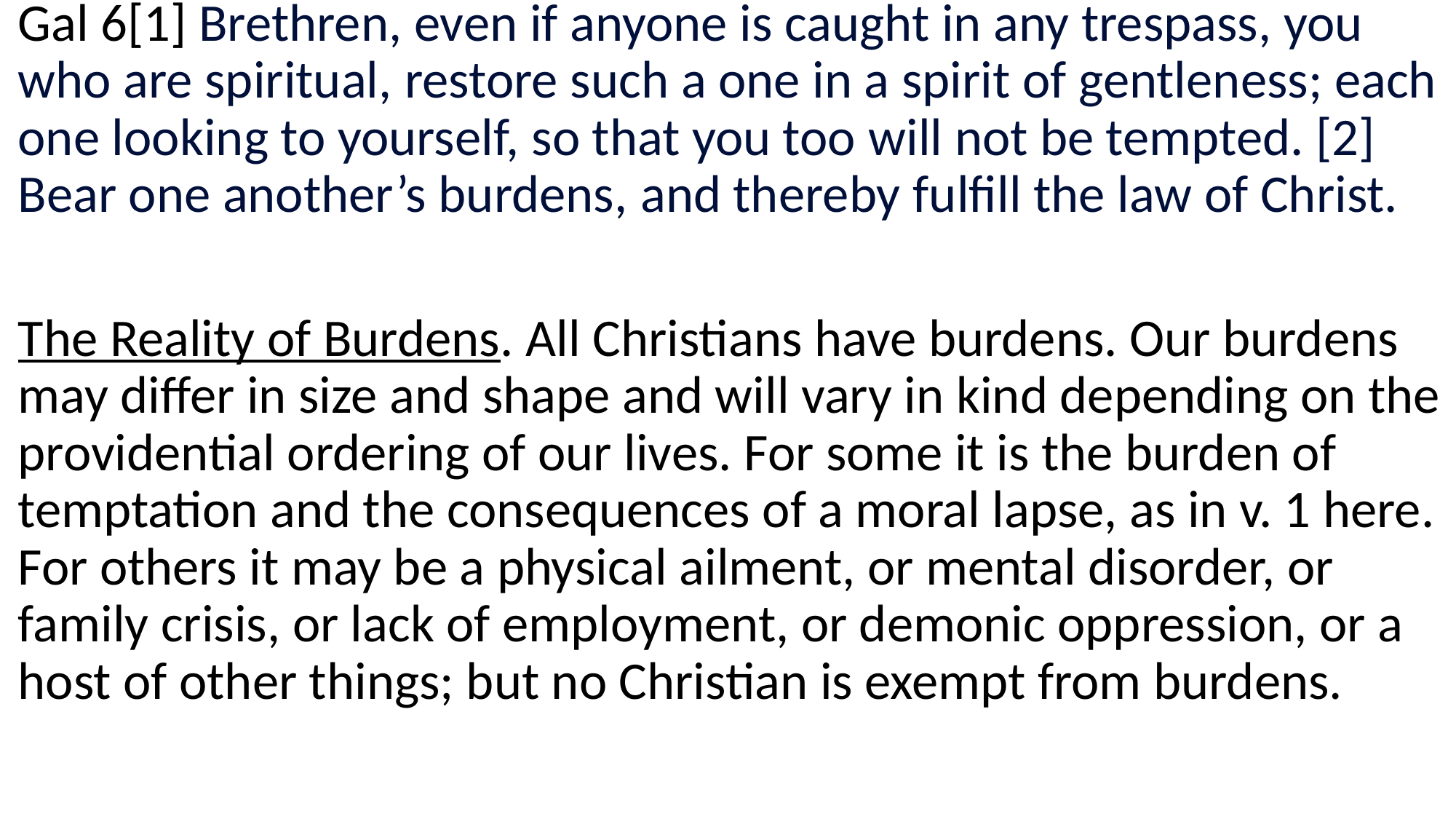

Gal 6[1] Brethren, even if anyone is caught in any trespass, you who are spiritual, restore such a one in a spirit of gentleness; each one looking to yourself, so that you too will not be tempted. [2] Bear one another’s burdens, and thereby fulfill the law of Christ.

The Reality of Burdens. All Christians have burdens. Our burdens may differ in size and shape and will vary in kind depending on the providential ordering of our lives. For some it is the burden of temptation and the consequences of a moral lapse, as in v. 1 here. For others it may be a physical ailment, or mental disorder, or family crisis, or lack of employment, or demonic oppression, or a host of other things; but no Christian is exempt from burdens.
#